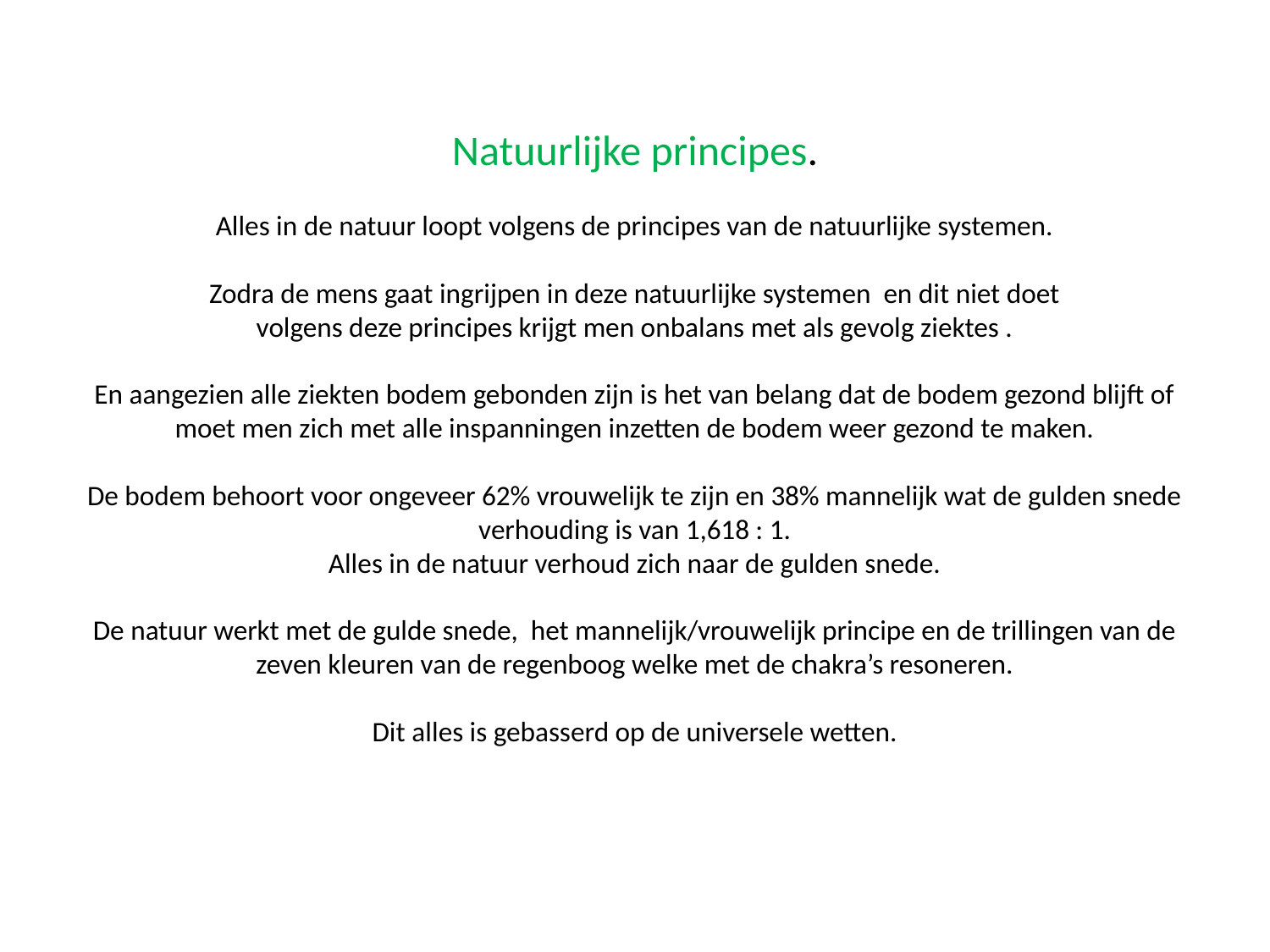

# Natuurlijke principes. Alles in de natuur loopt volgens de principes van de natuurlijke systemen. Zodra de mens gaat ingrijpen in deze natuurlijke systemen  en dit niet doet volgens deze principes krijgt men onbalans met als gevolg ziektes . En aangezien alle ziekten bodem gebonden zijn is het van belang dat de bodem gezond blijft of moet men zich met alle inspanningen inzetten de bodem weer gezond te maken. De bodem behoort voor ongeveer 62% vrouwelijk te zijn en 38% mannelijk wat de gulden snede verhouding is van 1,618 : 1. Alles in de natuur verhoud zich naar de gulden snede. De natuur werkt met de gulde snede,  het mannelijk/vrouwelijk principe en de trillingen van de zeven kleuren van de regenboog welke met de chakra’s resoneren. Dit alles is gebasserd op de universele wetten.